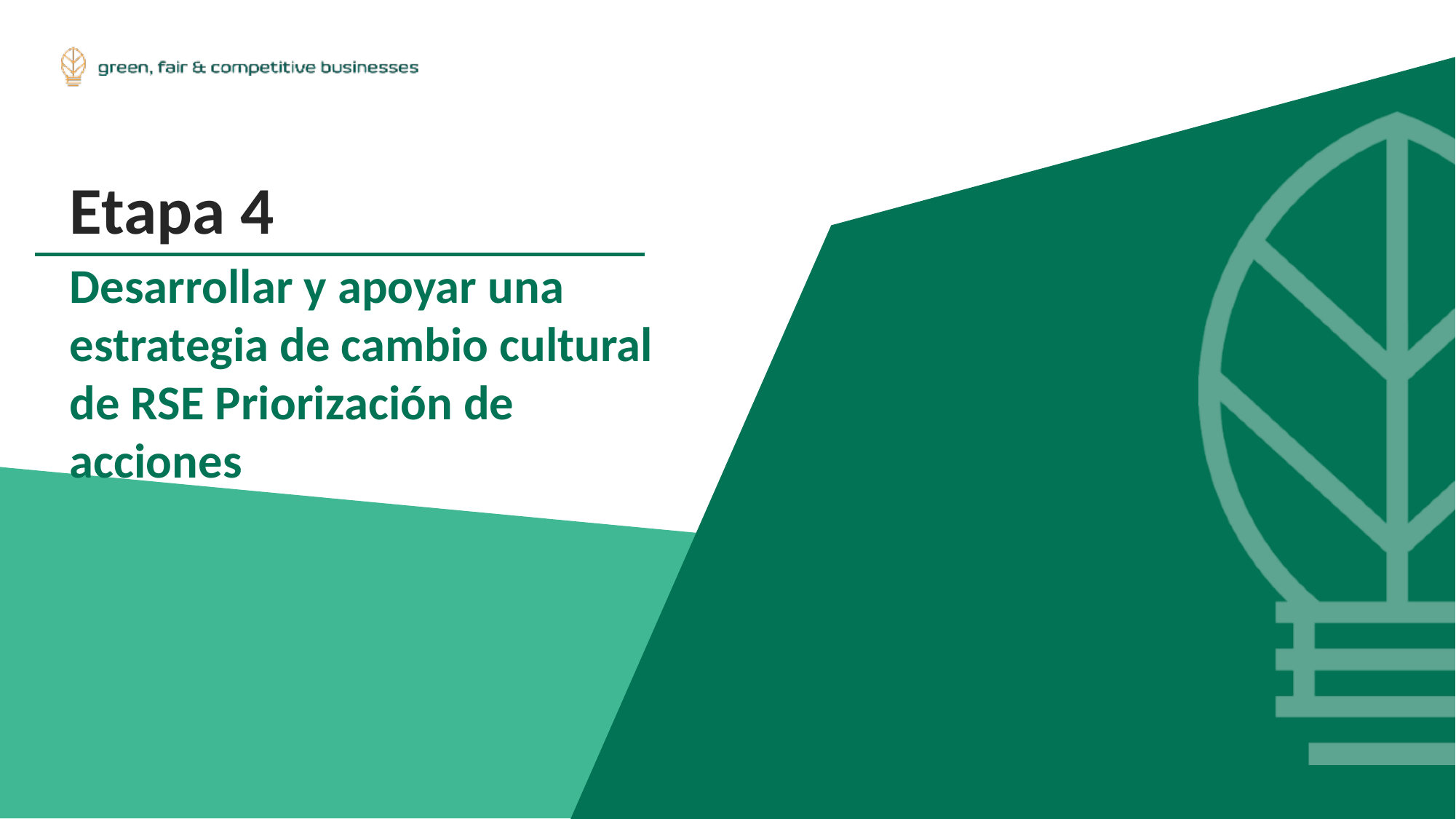

Etapa 4

Desarrollar y apoyar una estrategia de cambio cultural de RSE Priorización de acciones